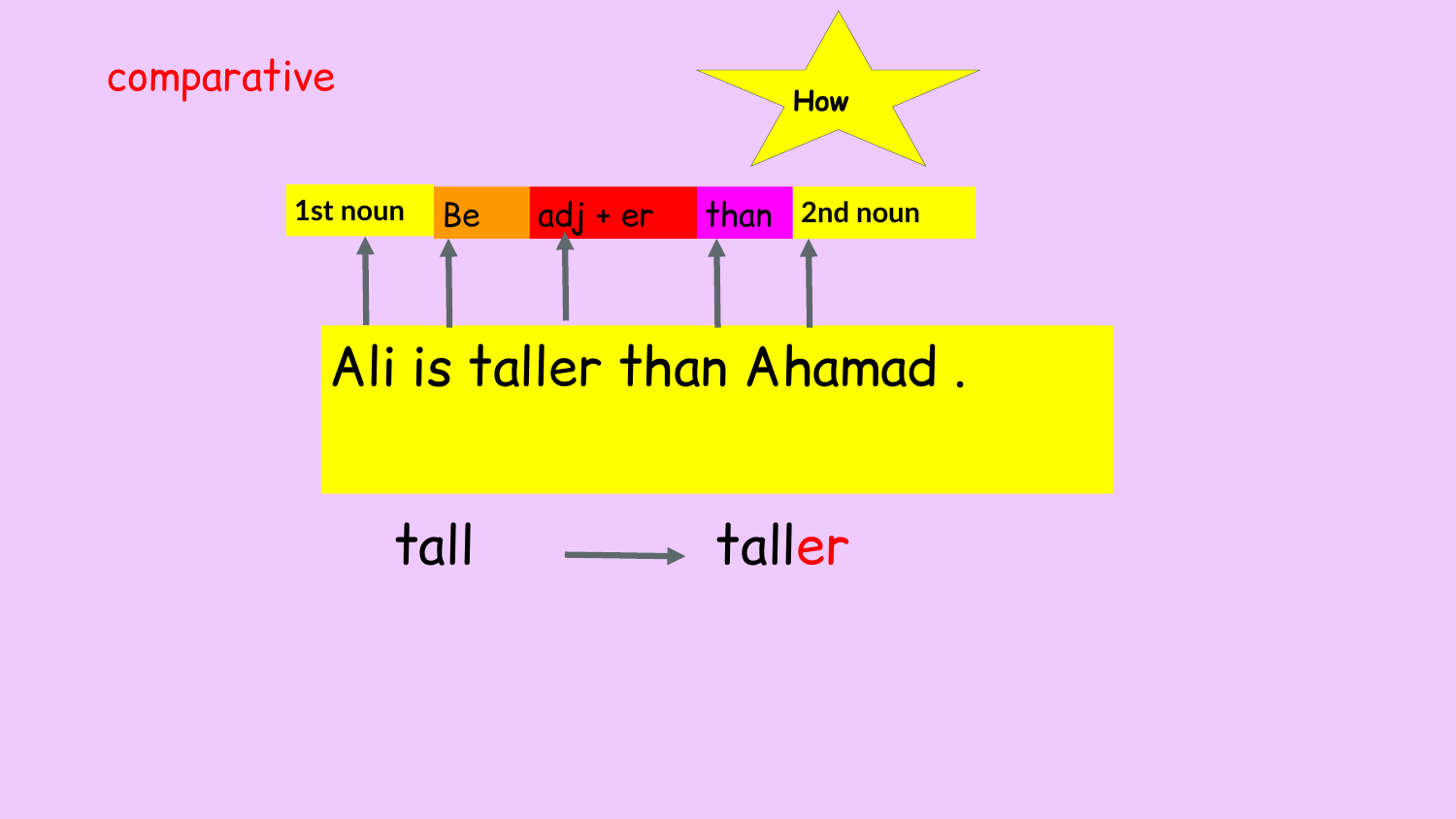

How
comparative

1st noun

Be

adj + er

than

2nd noun

Ali is taller than Ahamad .
tall
taller